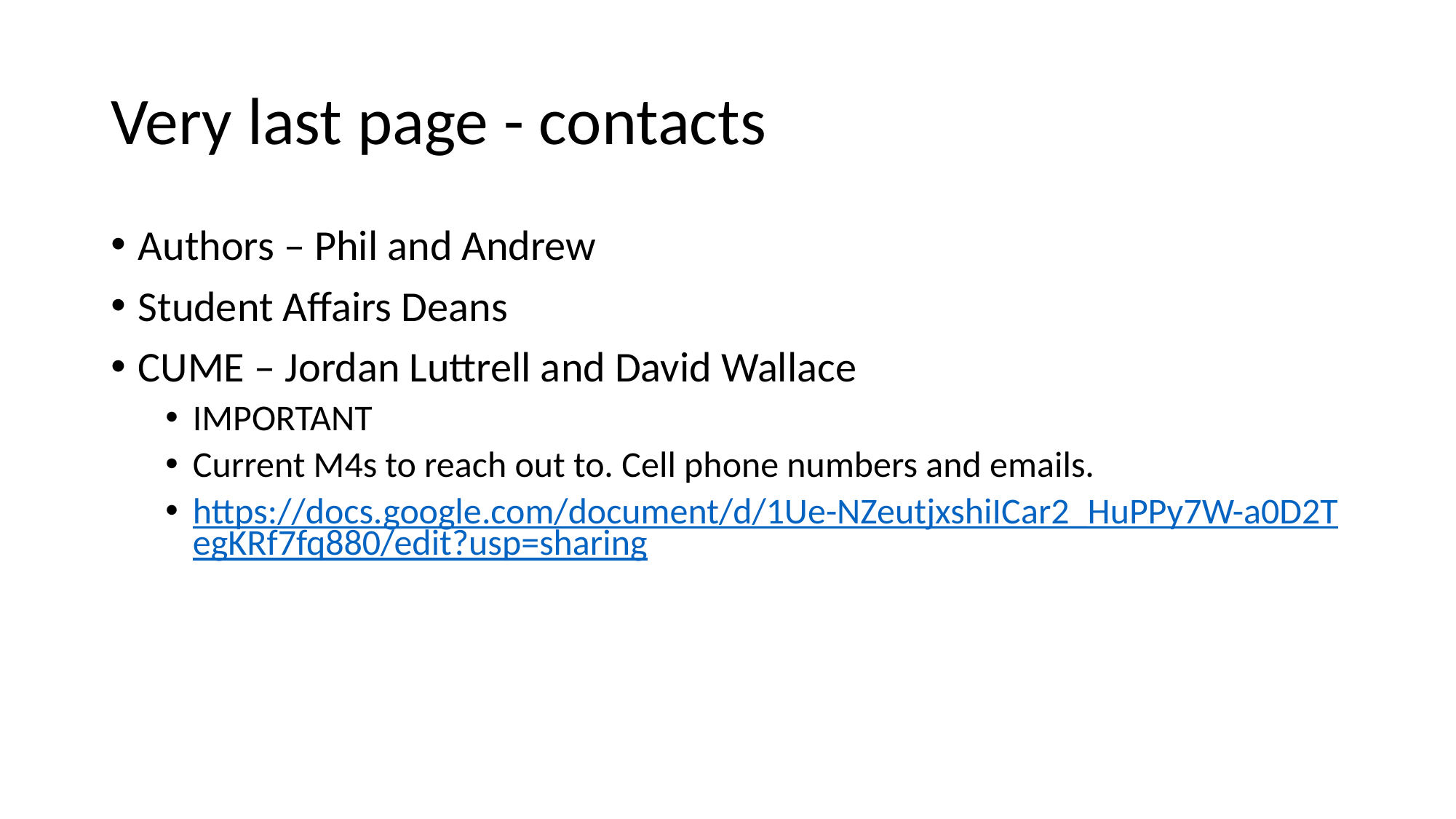

# Very last page - contacts
Authors – Phil and Andrew
Student Affairs Deans
CUME – Jordan Luttrell and David Wallace
IMPORTANT
Current M4s to reach out to. Cell phone numbers and emails.
https://docs.google.com/document/d/1Ue-NZeutjxshiICar2_HuPPy7W-a0D2TegKRf7fq880/edit?usp=sharing